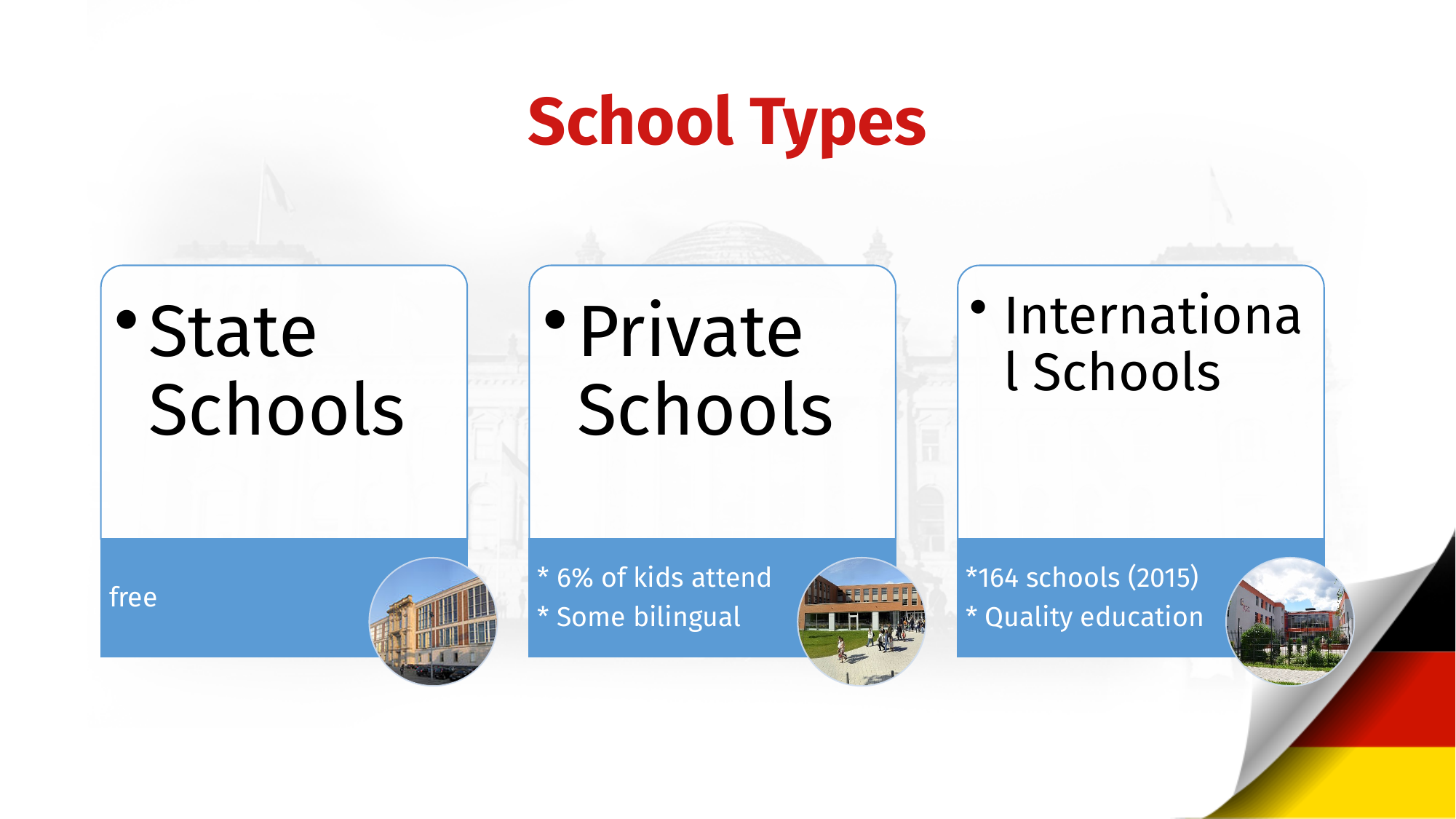

# School Types
State Schools
free
Private Schools
* 6% of kids attend
* Some bilingual
International Schools
*164 schools (2015)
* Quality education